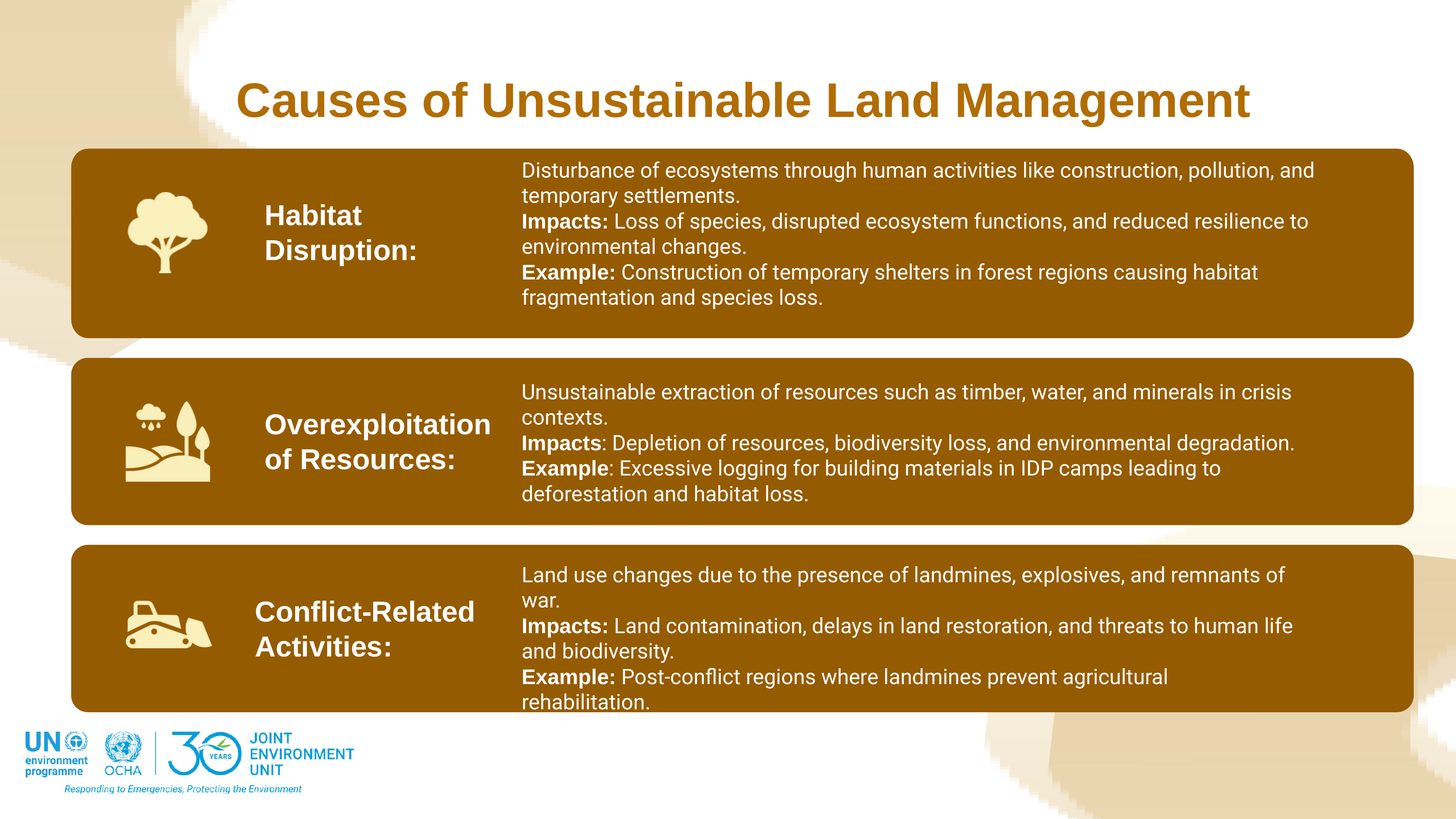

Causes of Unsustainable Land Management

Disturbance of ecosystems through human activities like construction, pollution, and temporary settlements.
Impacts: Loss of species, disrupted ecosystem functions, and reduced resilience to environmental changes.
Example: Construction of temporary shelters in forest regions causing habitat fragmentation and species loss.

Habitat Disruption:

Unsustainable extraction of resources such as timber, water, and minerals in crisis contexts.
Impacts: Depletion of resources, biodiversity loss, and environmental degradation.
Example: Excessive logging for building materials in IDP camps leading to deforestation and habitat loss.

Overexploitation of Resources:

Land use changes due to the presence of landmines, explosives, and remnants of war.
Impacts: Land contamination, delays in land restoration, and threats to human life and biodiversity.
Example: Post-conflict regions where landmines prevent agricultural rehabilitation.

Conflict-Related Activities: